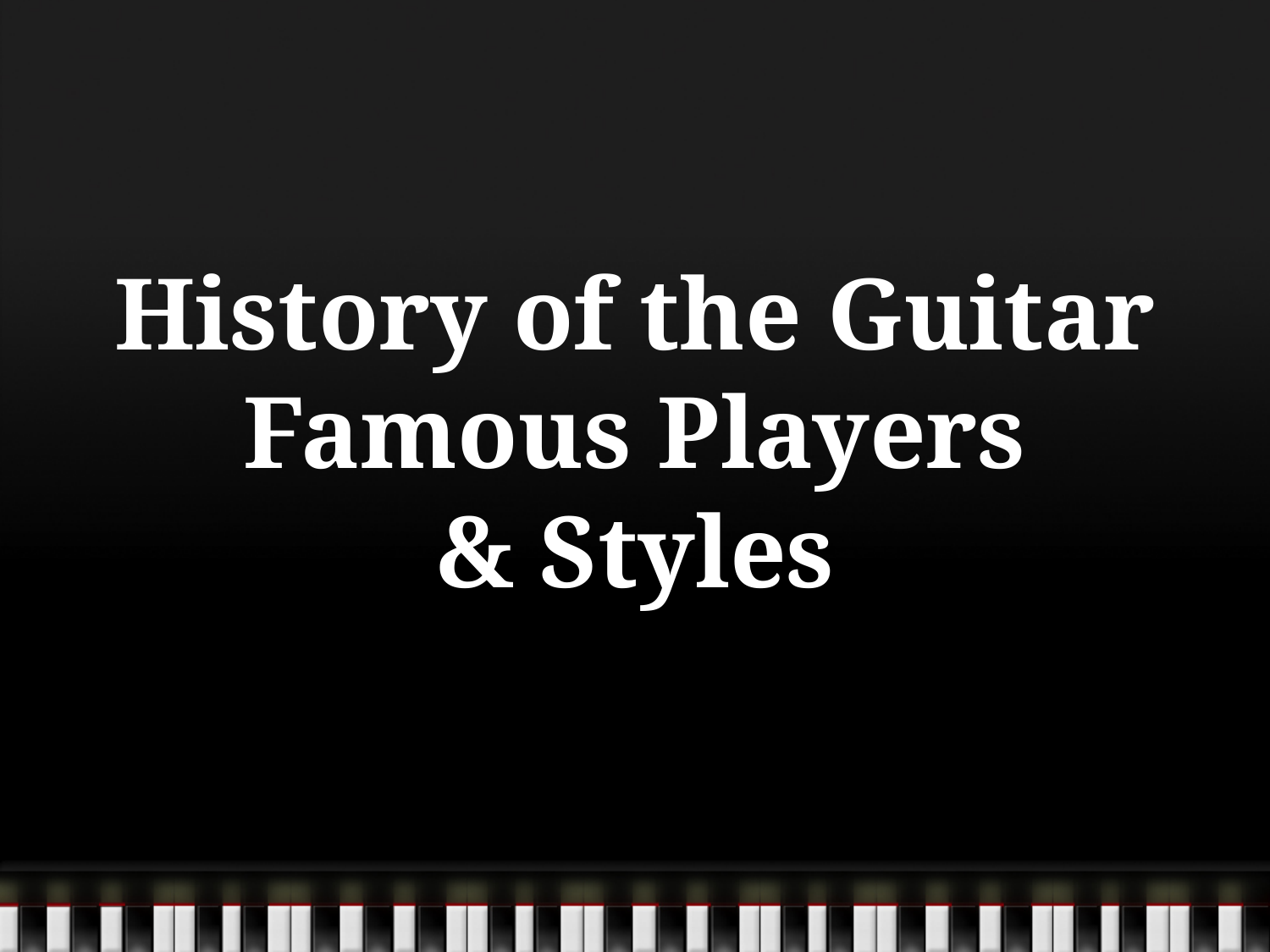

# History of the Guitar Famous Players & Styles